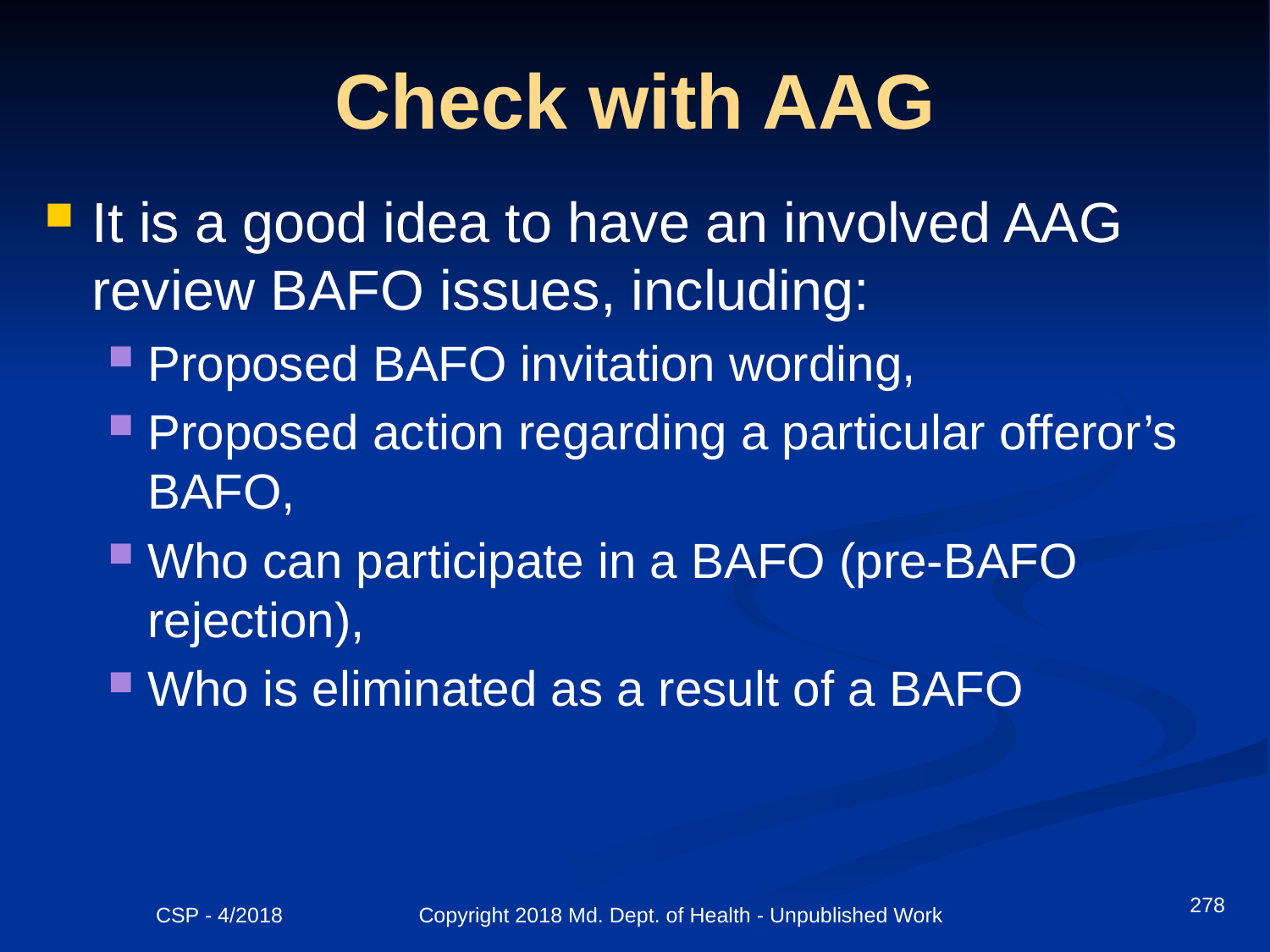

# Check with AAG
It is a good idea to have an involved AAG review BAFO issues, including:
Proposed BAFO invitation wording,
Proposed action regarding a particular offeror’s BAFO,
Who can participate in a BAFO (pre-BAFO rejection),
Who is eliminated as a result of a BAFO
278
CSP - 4/2018                       Copyright 2018 Md. Dept. of Health - Unpublished Work